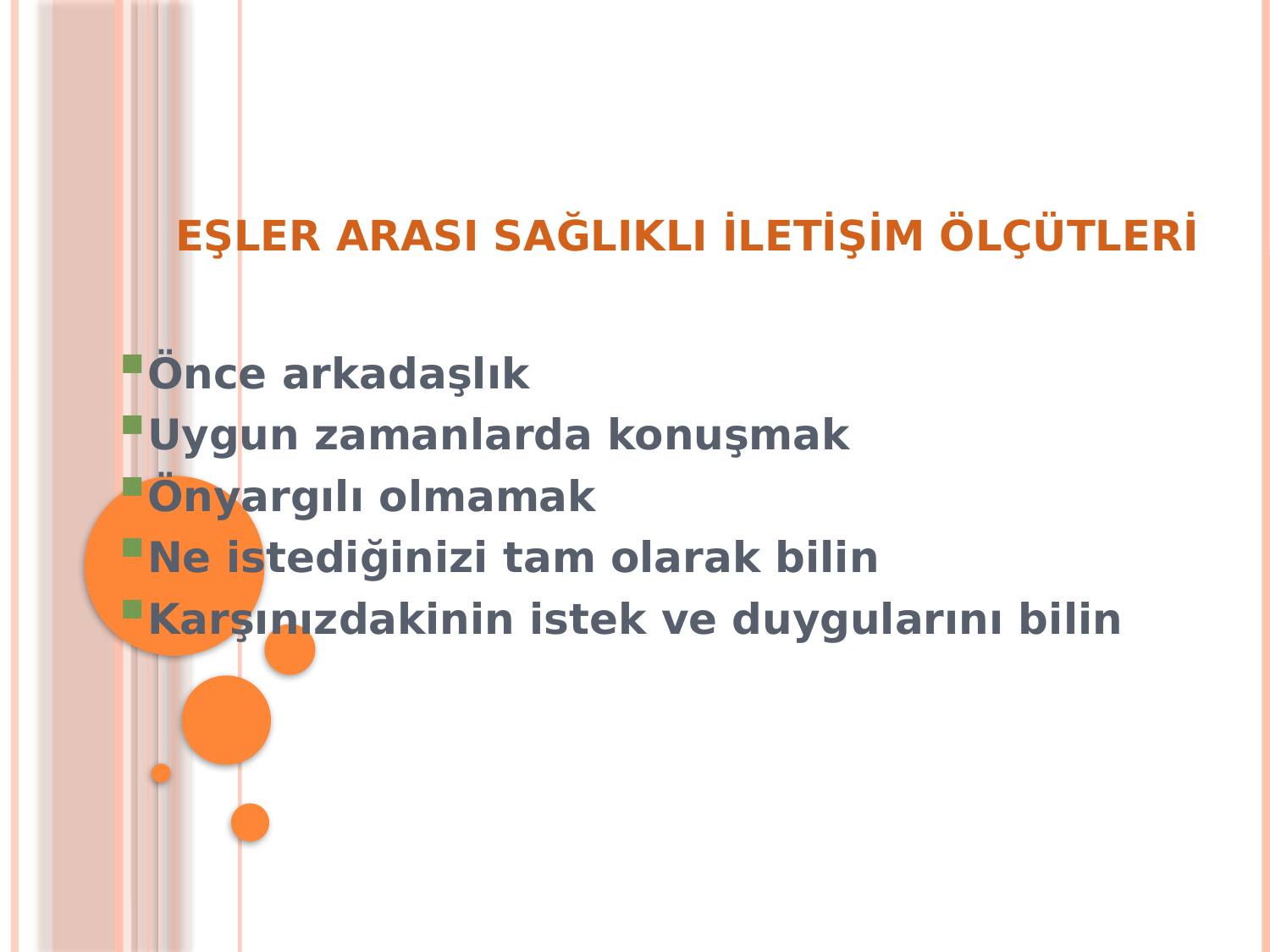

# Eşler arası sağlıklı iletişim ölçütleri
Önce arkadaşlık
Uygun zamanlarda konuşmak
Önyargılı olmamak
Ne istediğinizi tam olarak bilin
Karşınızdakinin istek ve duygularını bilin